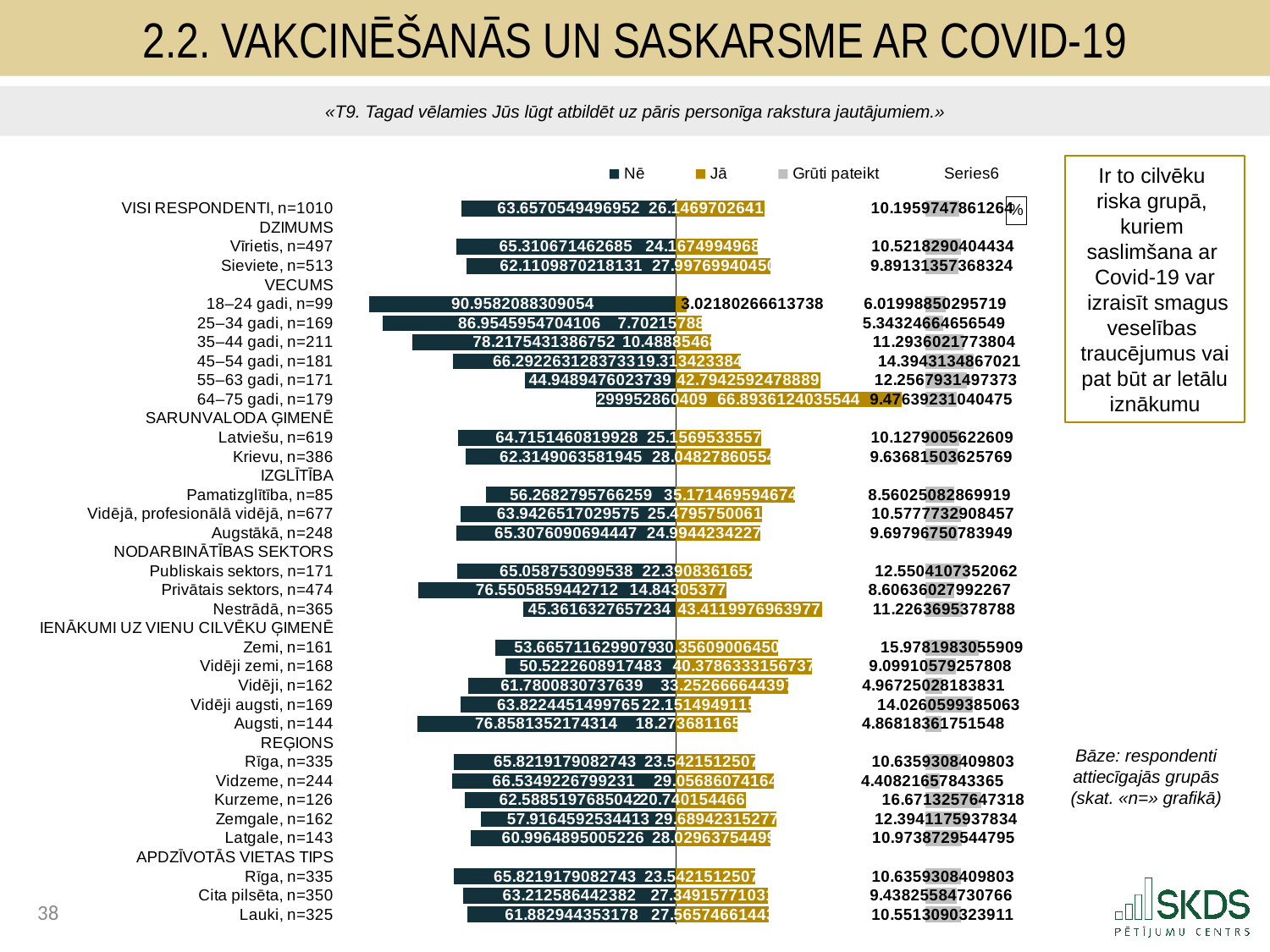

2.2. Vakcinēšanās un saskarsme ar Covid-19
«T9. Tagad vēlamies Jūs lūgt atbildēt uz pāris personīga rakstura jautājumiem.»

### Chart: %

| Category | . | Nē | Jā | . | Grūti pateikt |  |  |
|---|---|---|---|---|---|---|---|
| VISI RESPONDENTI, n=1010 | 34.3011538812102 | 63.65705494969522 | 26.146970264178194 | 47.74664213937618 | 10.195974786126408 | None | None |
| DZIMUMS | None | None | None | None | None | None | None |
| Vīrietis, n=497 | 32.6475373682204 | 65.31067146268502 | 24.167499496871606 | 49.726112906682765 | 10.521829040443382 | None | None |
| Sieviete, n=513 | 35.84722180909232 | 62.1109870218131 | 27.997699404503575 | 45.89591299905079 | 9.891313573683236 | None | None |
| VECUMS | None | None | None | None | None | None | None |
| 18–24 gadi, n=99 | 7.0 | 90.95820883090542 | 3.0218026661373787 | 70.871809737417 | 6.019988502957194 | None | None |
| 25–34 gadi, n=169 | 11.003613360494853 | 86.95459547041057 | 7.702157883023935 | 66.19145452053044 | 5.343246646565491 | None | None |
| 35–44 gadi, n=211 | 19.740665692230237 | 78.21754313867518 | 10.488854683944428 | 63.40475771960995 | 11.293602177380412 | None | None |
| 45–54 gadi, n=181 | 31.665945702532113 | 66.2922631283733 | 19.313423384924448 | 54.58018901862992 | 14.394313486702108 | None | None |
| 55–63 gadi, n=171 | 53.00926122853157 | 44.94894760237385 | 42.79425924788888 | 31.09935315566549 | 12.256793149737291 | None | None |
| 64–75 gadi, n=179 | 74.32821354486452 | 23.6299952860409 | 66.89361240355437 | 7.0 | 9.476392310404751 | None | None |
| SARUNVALODA ĢIMENĒ | None | None | None | None | None | None | None |
| Latviešu, n=619 | 33.24306274891262 | 64.7151460819928 | 25.1569533557464 | 48.736659047807976 | 10.127900562260947 | None | None |
| Krievu, n=386 | 35.64330247271093 | 62.31490635819449 | 28.04827860554773 | 45.84533379800664 | 9.636815036257692 | None | None |
| IZGLĪTĪBA | None | None | None | None | None | None | None |
| Pamatizglītība, n=85 | 41.68992925427951 | 56.26827957662591 | 35.17146959467485 | 38.72214280887952 | 8.560250828699186 | None | None |
| Vidējā, profesionālā vidējā, n=677 | 34.015557127947964 | 63.942651702957455 | 25.479575006197102 | 48.41403739735727 | 10.577773290845656 | None | None |
| Augstākā, n=248 | 32.650599761460725 | 65.3076090694447 | 24.99442342271586 | 48.89918898083851 | 9.697967507839493 | None | None |
| NODARBINĀTĪBAS SEKTORS | None | None | None | None | None | None | None |
| Publiskais sektors, n=171 | 32.89945573136744 | 65.05875309953798 | 22.39083616525581 | 51.502776238298566 | 12.550410735206187 | None | None |
| Privātais sektors, n=474 | 21.4076228866342 | 76.55058594427122 | 14.843053775806203 | 59.05055862774817 | 8.606360279922669 | None | None |
| Nestrādā, n=365 | 52.59657606518205 | 45.36163276572337 | 43.411997696397734 | 30.481614707156638 | 11.226369537878846 | None | None |
| IENĀKUMI UZ VIENU CILVĒKU ĢIMENĒ | None | None | None | None | None | None | None |
| Zemi, n=161 | 44.292497200997566 | 53.665711629907854 | 30.35609006450126 | 43.53752233905311 | 15.97819830559092 | None | None |
| Vidēji zemi, n=168 | 47.43594793915716 | 50.52226089174826 | 40.37863331567372 | 33.514979087880654 | 9.099105792578076 | None | None |
| Vidēji, n=162 | 36.17812575714153 | 61.78008307376389 | 33.252666644397806 | 40.640945759156565 | 4.967250281838307 | None | None |
| Vidēji augsti, n=169 | 34.13576368092892 | 63.8224451499765 | 22.151494911517055 | 51.742117492037316 | 14.026059938506327 | None | None |
| Augsti, n=144 | 21.100073613474052 | 76.85813521743137 | 18.273681165053166 | 55.61993123850121 | 4.868183617515478 | None | None |
| REĢIONS | None | None | None | None | None | None | None |
| Rīga, n=335 | 32.13629092263112 | 65.8219179082743 | 23.54215125074542 | 50.35146115280895 | 10.635930840980338 | None | None |
| Vidzeme, n=244 | 31.423286150982335 | 66.53492267992308 | 29.056860741643234 | 44.83675166191114 | 4.408216578433652 | None | None |
| Kurzeme, n=126 | 35.369689062401264 | 62.588519768504156 | 20.740154466764054 | 53.15345793679032 | 16.671325764731755 | None | None |
| Zemgale, n=162 | 40.04174957746413 | 57.91645925344129 | 29.689423152775444 | 44.204189250778924 | 12.394117593783392 | None | None |
| Latgale, n=143 | 36.96171933038285 | 60.99648950052257 | 28.02963754499792 | 45.863974858556446 | 10.973872954479521 | None | None |
| APDZĪVOTĀS VIETAS TIPS | None | None | None | None | None | None | None |
| Rīga, n=335 | 32.13629092263112 | 65.8219179082743 | 23.54215125074542 | 50.35146115280895 | 10.635930840980338 | None | None |
| Cita pilsēta, n=350 | 34.74562238852343 | 63.21258644238199 | 27.349157710310187 | 46.544454693244184 | 9.438255847307655 | None | None |
| Lauki, n=325 | 36.07526447772744 | 61.88294435317798 | 27.56574661443094 | 46.327865789123436 | 10.551309032391075 | None | None |
Ir to cilvēku
riska grupā,
kuriem
saslimšana ar
Covid-19 var
 izraisīt smagus veselības
traucējumus vai pat būt ar letālu iznākumu
Bāze: respondenti
attiecīgajās grupās
(skat. «n=» grafikā)